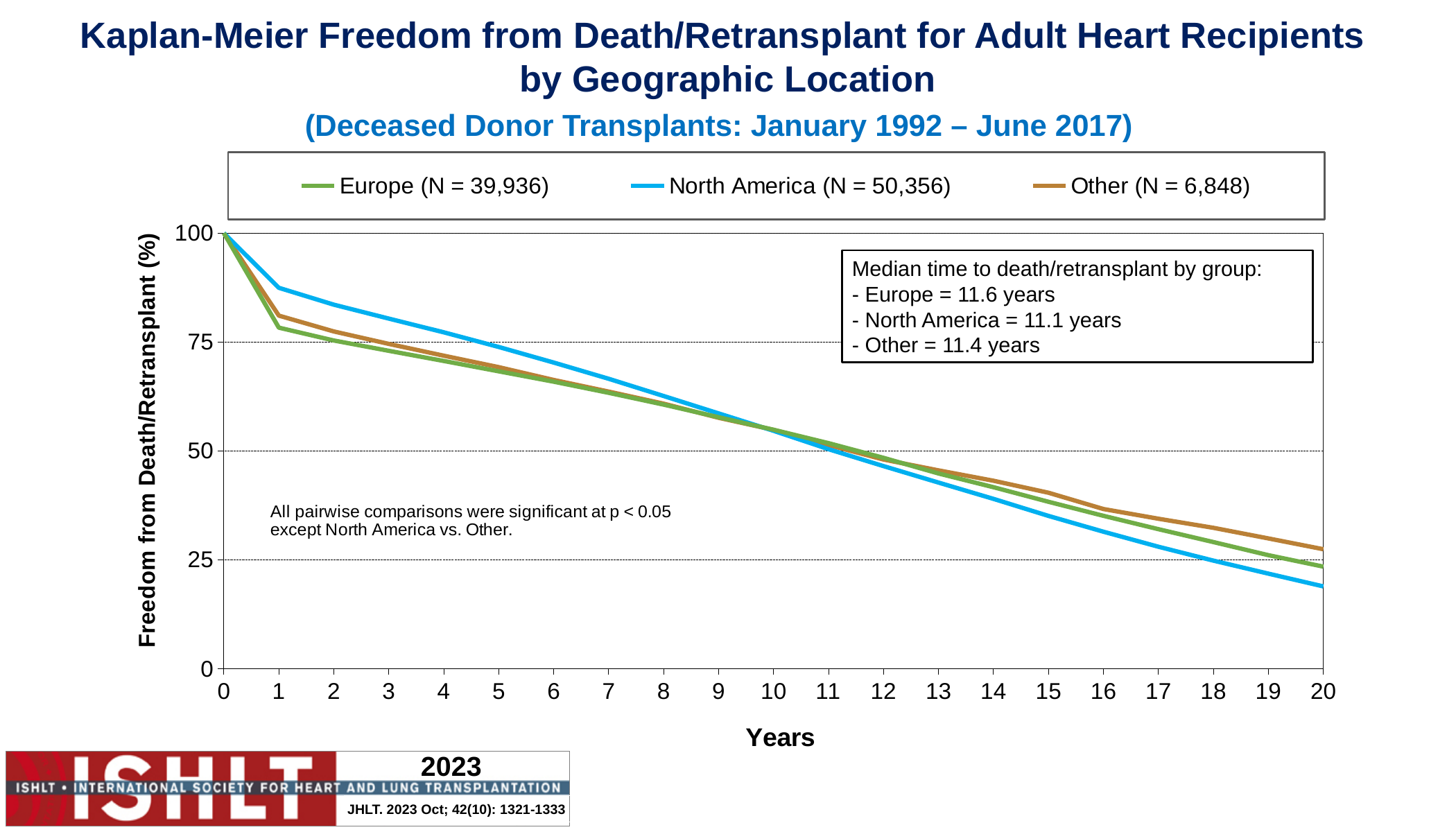

Kaplan-Meier Freedom from Death/Retransplant for Adult Heart Recipients
by Geographic Location
(Deceased Donor Transplants: January 1992 – June 2017)

### Chart

| Category | Europe (N = 39,936) | North America (N = 50,356) | Other (N = 6,848) |
|---|---|---|---|
Median time to death/retransplant by group:
- Europe = 11.6 years
- North America = 11.1 years
- Other = 11.4 years